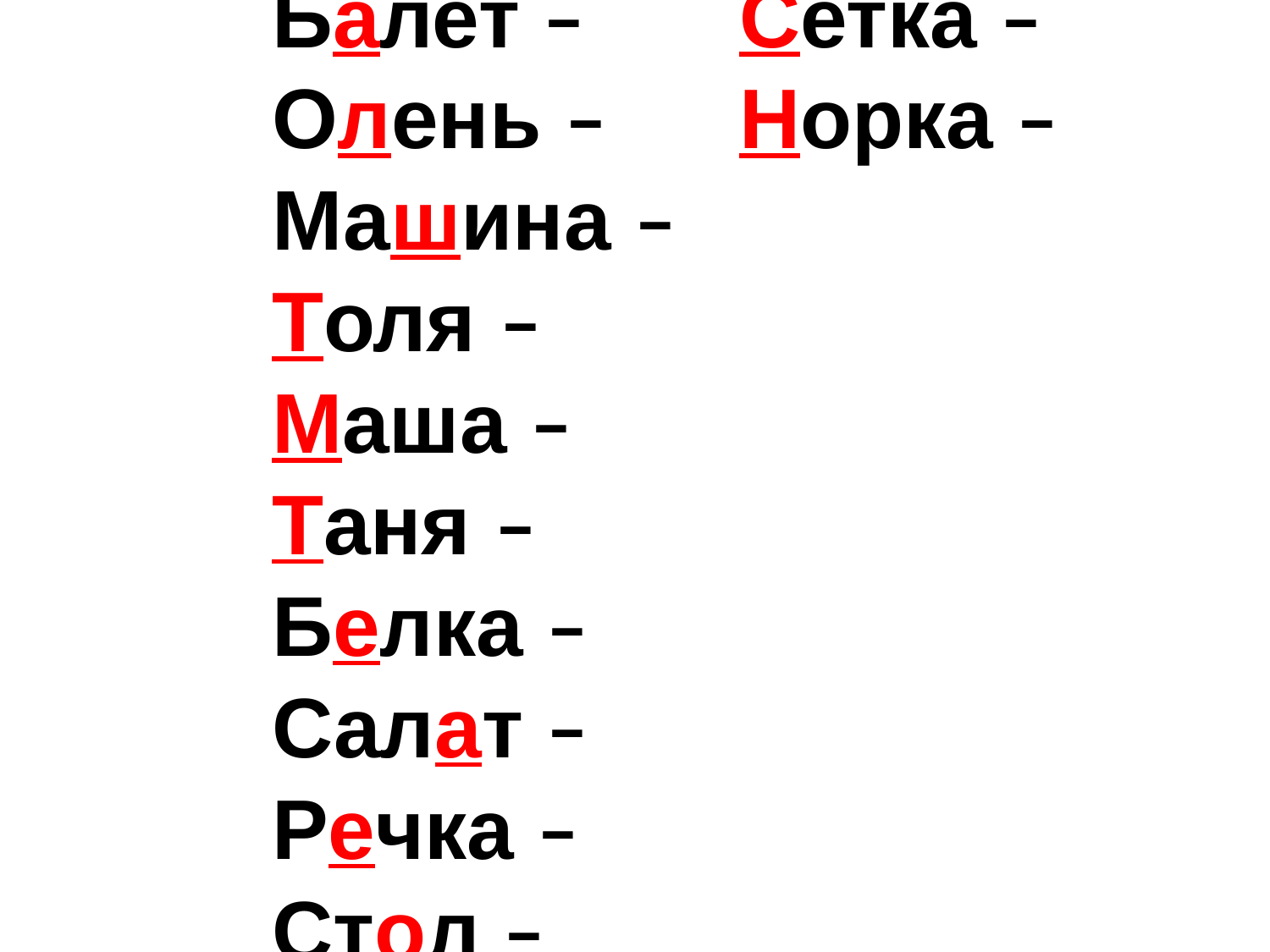

Балет –
Олень –
Машина –
Толя –
Маша –
Таня –
Белка –
Салат –
Речка –
Стол –
Сетка –
Норка –